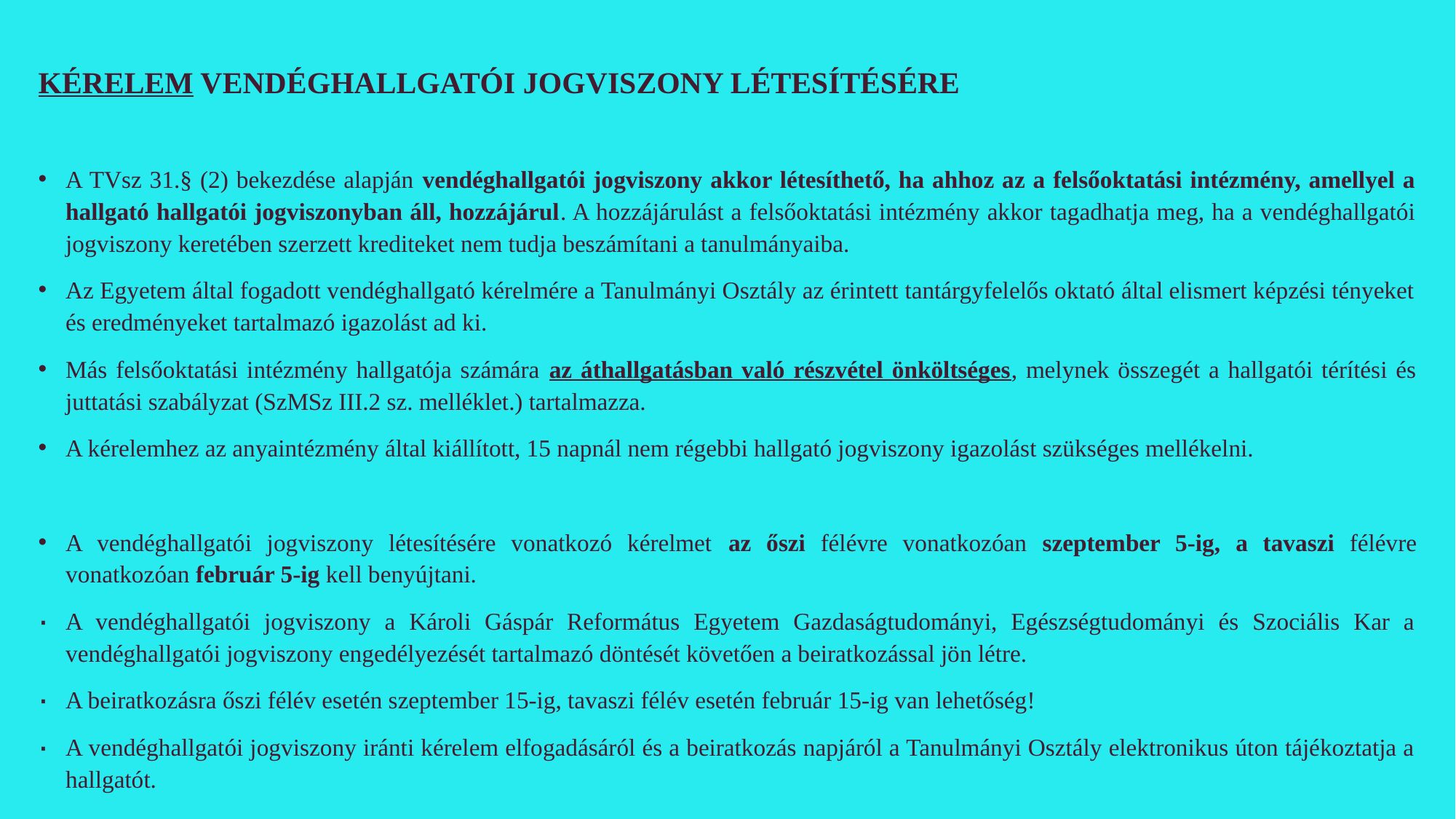

# Kérelem Vendéghallgatói jogviszony létesítésére

A TVsz 31.§ (2) bekezdése alapján vendéghallgatói jogviszony akkor létesíthető, ha ahhoz az a felsőoktatási intézmény, amellyel a hallgató hallgatói jogviszonyban áll, hozzájárul. A hozzájárulást a felsőoktatási intézmény akkor tagadhatja meg, ha a vendéghallgatói jogviszony keretében szerzett krediteket nem tudja beszámítani a tanulmányaiba.
Az Egyetem által fogadott vendéghallgató kérelmére a Tanulmányi Osztály az érintett tantárgyfelelős oktató által elismert képzési tényeket és eredményeket tartalmazó igazolást ad ki.
Más felsőoktatási intézmény hallgatója számára az áthallgatásban való részvétel önköltséges, melynek összegét a hallgatói térítési és juttatási szabályzat (SzMSz III.2 sz. melléklet.) tartalmazza.
A kérelemhez az anyaintézmény által kiállított, 15 napnál nem régebbi hallgató jogviszony igazolást szükséges mellékelni.

A vendéghallgatói jogviszony létesítésére vonatkozó kérelmet az őszi félévre vonatkozóan szeptember 5-ig, a tavaszi félévre vonatkozóan február 5-ig kell benyújtani.
A vendéghallgatói jogviszony a Károli Gáspár Református Egyetem Gazdaságtudományi, Egészségtudományi és Szociális Kar a vendéghallgatói jogviszony engedélyezését tartalmazó döntését követően a beiratkozással jön létre.
A beiratkozásra őszi félév esetén szeptember 15-ig, tavaszi félév esetén február 15-ig van lehetőség!
A vendéghallgatói jogviszony iránti kérelem elfogadásáról és a beiratkozás napjáról a Tanulmányi Osztály elektronikus úton tájékoztatja a hallgatót.